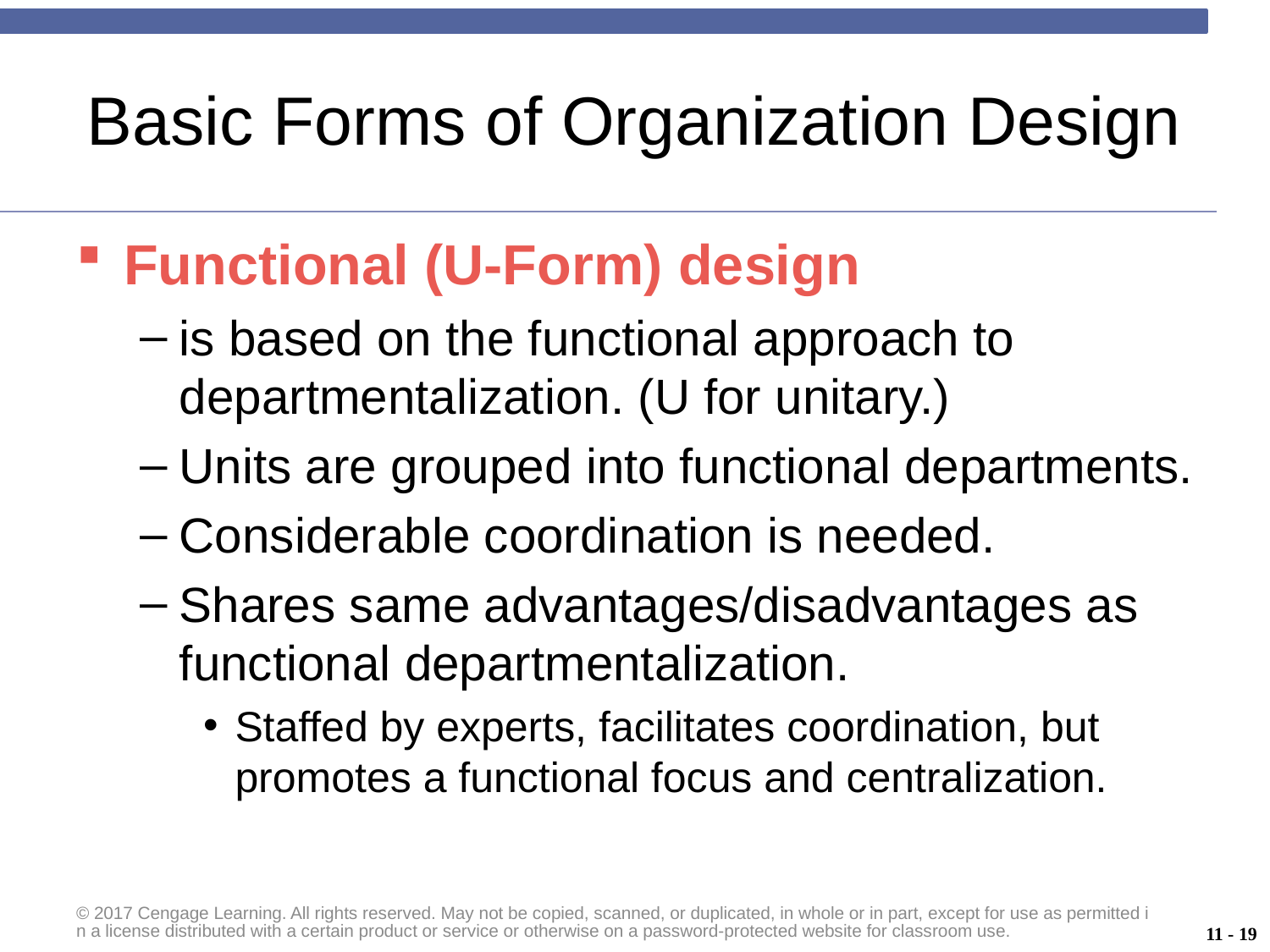

# Basic Forms of Organization Design
Functional (U-Form) design
is based on the functional approach to departmentalization. (U for unitary.)
Units are grouped into functional departments.
Considerable coordination is needed.
Shares same advantages/disadvantages as functional departmentalization.
Staffed by experts, facilitates coordination, but promotes a functional focus and centralization.
© 2017 Cengage Learning. All rights reserved. May not be copied, scanned, or duplicated, in whole or in part, except for use as permitted in a license distributed with a certain product or service or otherwise on a password-protected website for classroom use.